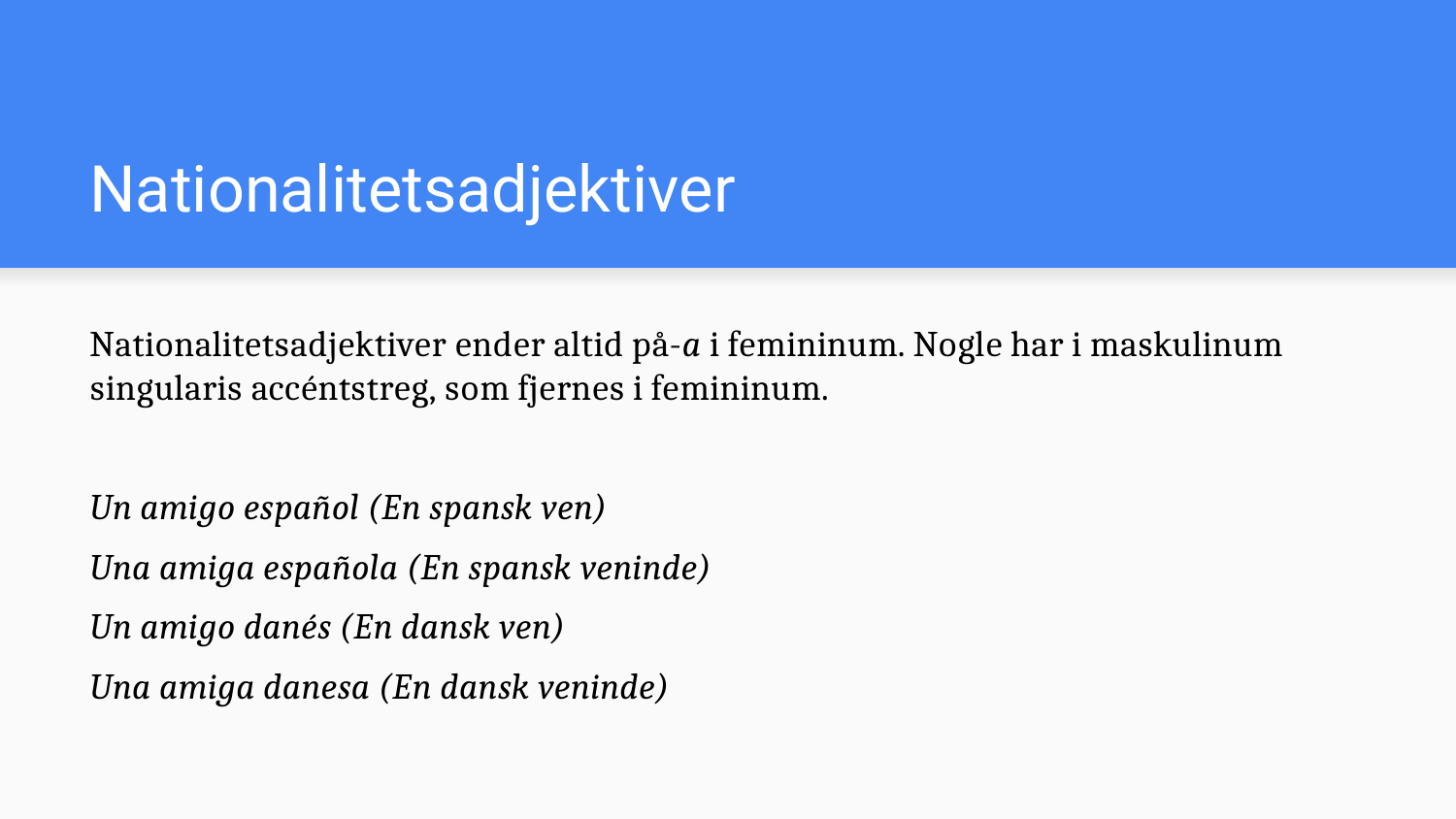

# Nationalitetsadjektiver
Nationalitetsadjektiver ender altid på-a i femininum. Nogle har i maskulinum singularis accéntstreg, som fjernes i femininum.

Un amigo español (En spansk ven)
Una amiga española (En spansk veninde)
Un amigo danés (En dansk ven)
Una amiga danesa (En dansk veninde)